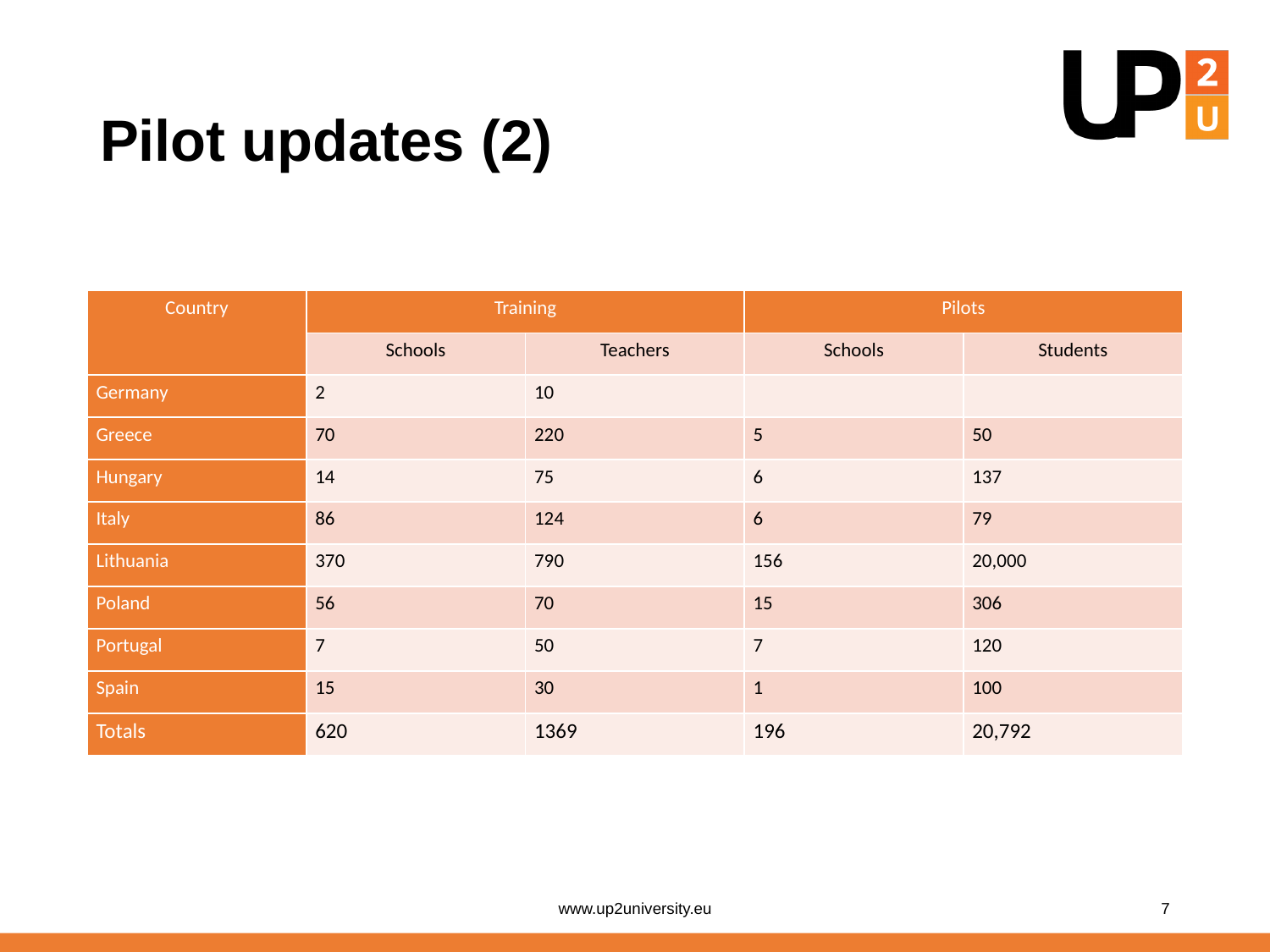

# Pilot updates (2)
| Country | Training |  | Pilots |  |
| --- | --- | --- | --- | --- |
|  | Schools | Teachers | Schools | Students |
| Germany | 2 | 10 |  |  |
| Greece | 70 | 220 | 5 | 50 |
| Hungary | 14 | 75 | 6 | 137 |
| Italy | 86 | 124 | 6 | 79 |
| Lithuania | 370 | 790 | 156 | 20,000 |
| Poland | 56 | 70 | 15 | 306 |
| Portugal | 7 | 50 | 7 | 120 |
| Spain | 15 | 30 | 1 | 100 |
| Totals | 620 | 1369 | 196 | 20,792 |
www.up2university.eu
7